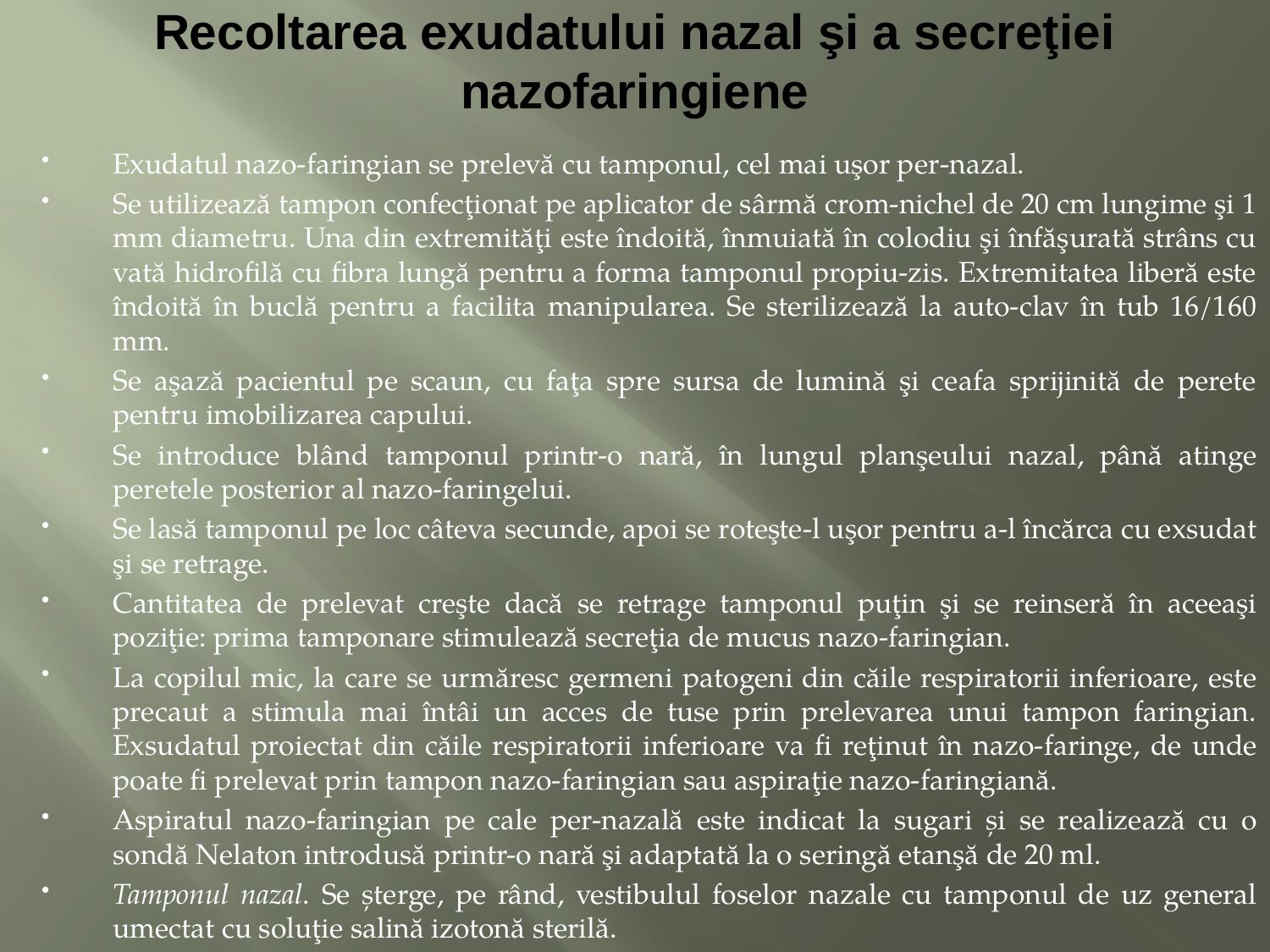

# Recoltarea exudatului nazal şi a secreţiei nazofaringiene
Exudatul nazo-faringian se prelevă cu tamponul, cel mai uşor per-nazal.
Se utilizează tampon confecţionat pe aplicator de sârmă crom-nichel de 20 cm lungime şi 1 mm diametru. Una din extremităţi este îndoită, înmuiată în colodiu şi înfăşurată strâns cu vată hidrofilă cu fibra lungă pentru a forma tamponul propiu-zis. Extremitatea liberă este îndoită în buclă pentru a facilita manipularea. Se sterilizează la auto-clav în tub 16/160 mm.
Se aşază pacientul pe scaun, cu faţa spre sursa de lumină şi ceafa sprijinită de perete pentru imobilizarea capului.
Se introduce blând tamponul printr-o nară, în lungul planşeului nazal, până atinge peretele posterior al nazo-faringelui.
Se lasă tamponul pe loc câteva secunde, apoi se roteşte-l uşor pentru a-l încărca cu exsudat şi se retrage.
Cantitatea de prelevat creşte dacă se retrage tamponul puţin şi se reinseră în aceeaşi poziţie: prima tamponare stimulează secreţia de mucus nazo-faringian.
La copilul mic, la care se urmăresc germeni patogeni din căile respiratorii inferioare, este precaut a stimula mai întâi un acces de tuse prin prelevarea unui tampon faringian. Exsudatul proiectat din căile respiratorii inferioare va fi reţinut în nazo-faringe, de unde poate fi prelevat prin tampon nazo-faringian sau aspiraţie nazo-faringiană.
Aspiratul nazo-faringian pe cale per-nazală este indicat la sugari şi se realizează cu o sondă Nelaton introdusă printr-o nară şi adaptată la o seringă etanşă de 20 ml.
Tamponul nazal. Se şterge, pe rând, vestibulul foselor nazale cu tamponul de uz general umectat cu soluţie salină izotonă sterilă.